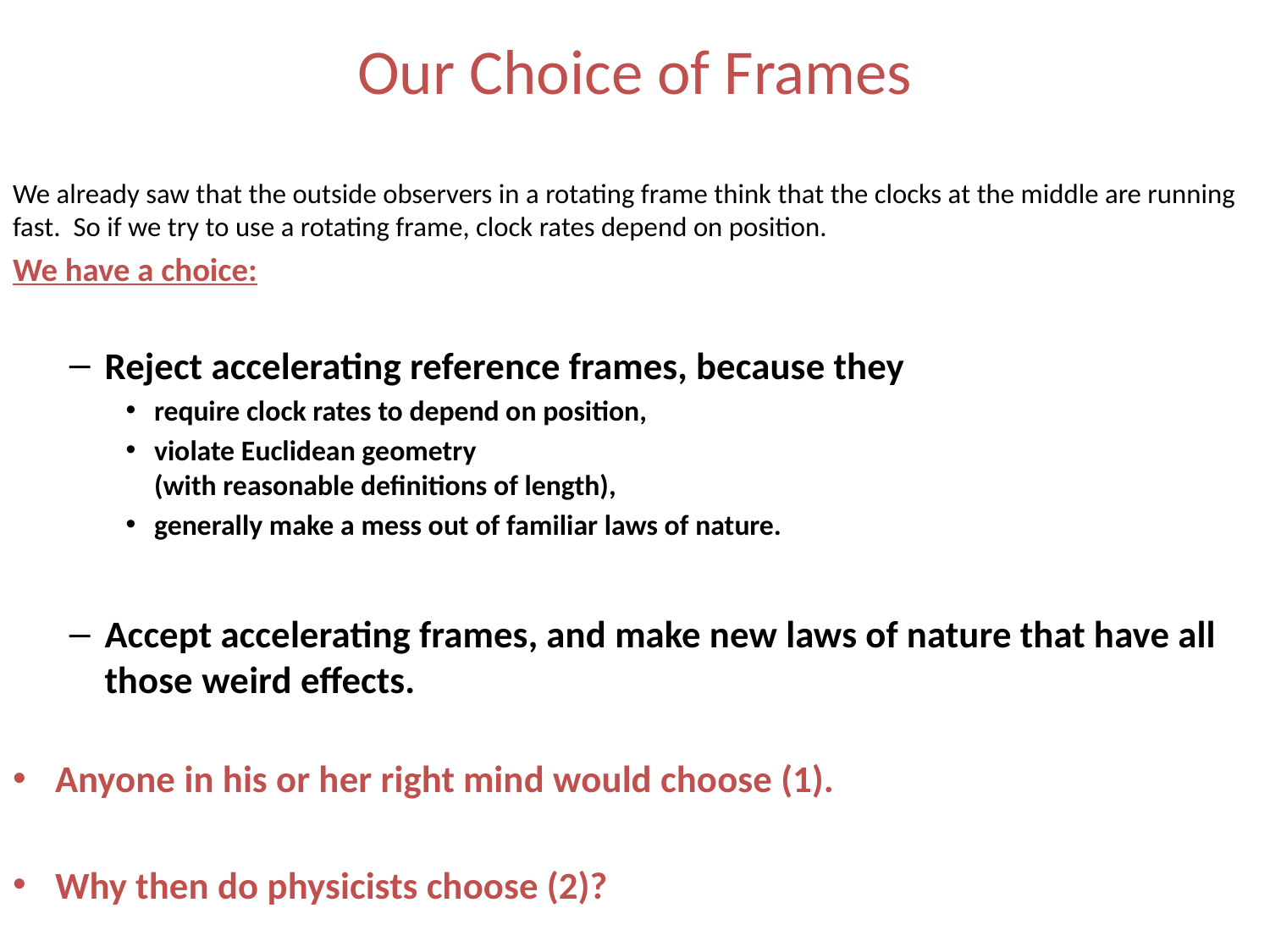

# Our Choice of Frames
We already saw that the outside observers in a rotating frame think that the clocks at the middle are running fast.  So if we try to use a rotating frame, clock rates depend on position.
We have a choice:

Reject accelerating reference frames, because they
require clock rates to depend on position,
violate Euclidean geometry
(with reasonable definitions of length),
generally make a mess out of familiar laws of nature.

Accept accelerating frames, and make new laws of nature that have all those weird effects.

Anyone in his or her right mind would choose (1).

Why then do physicists choose (2)?